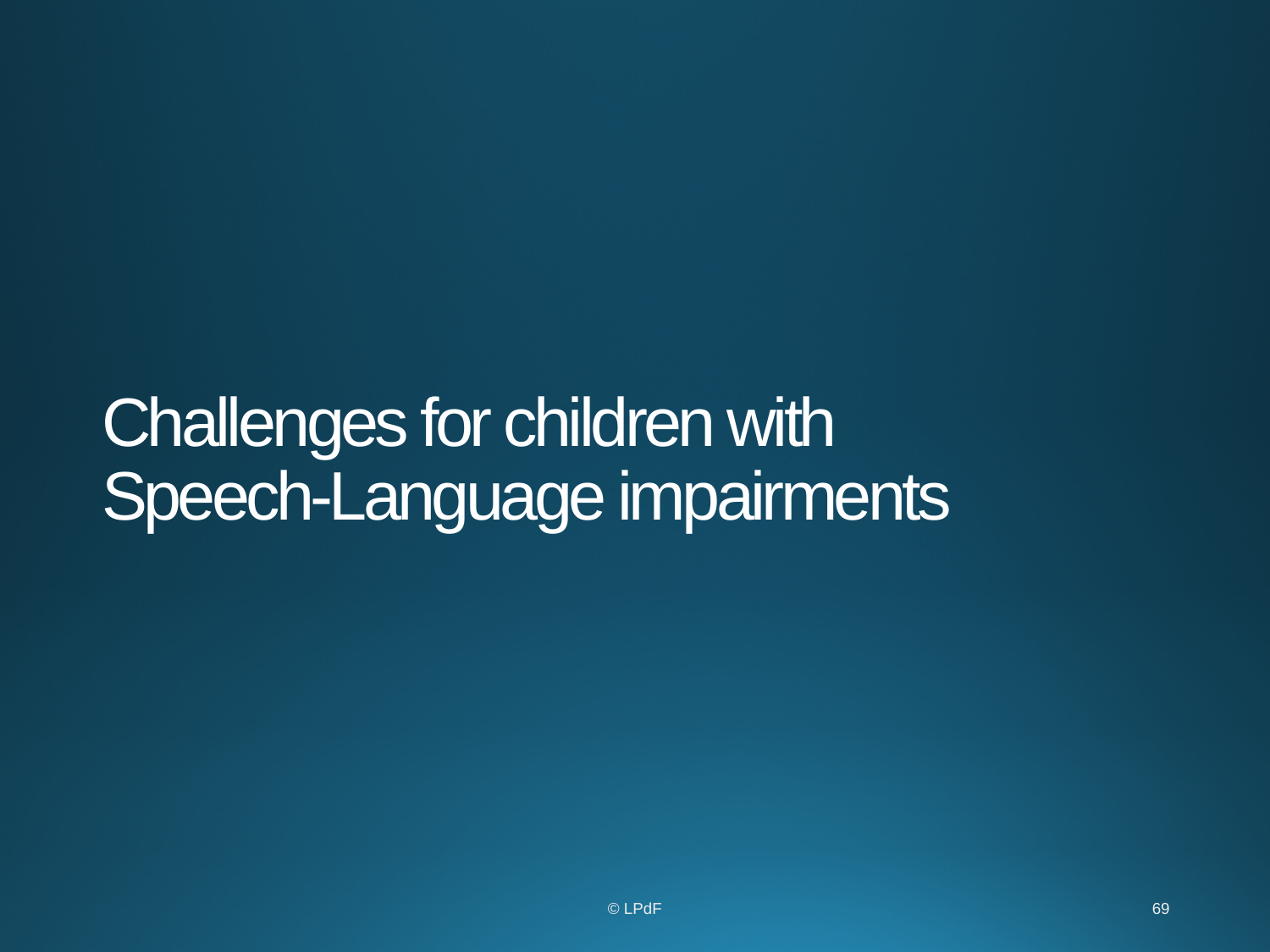

# Challenges for children with Speech-Language impairments

© LPdF
69